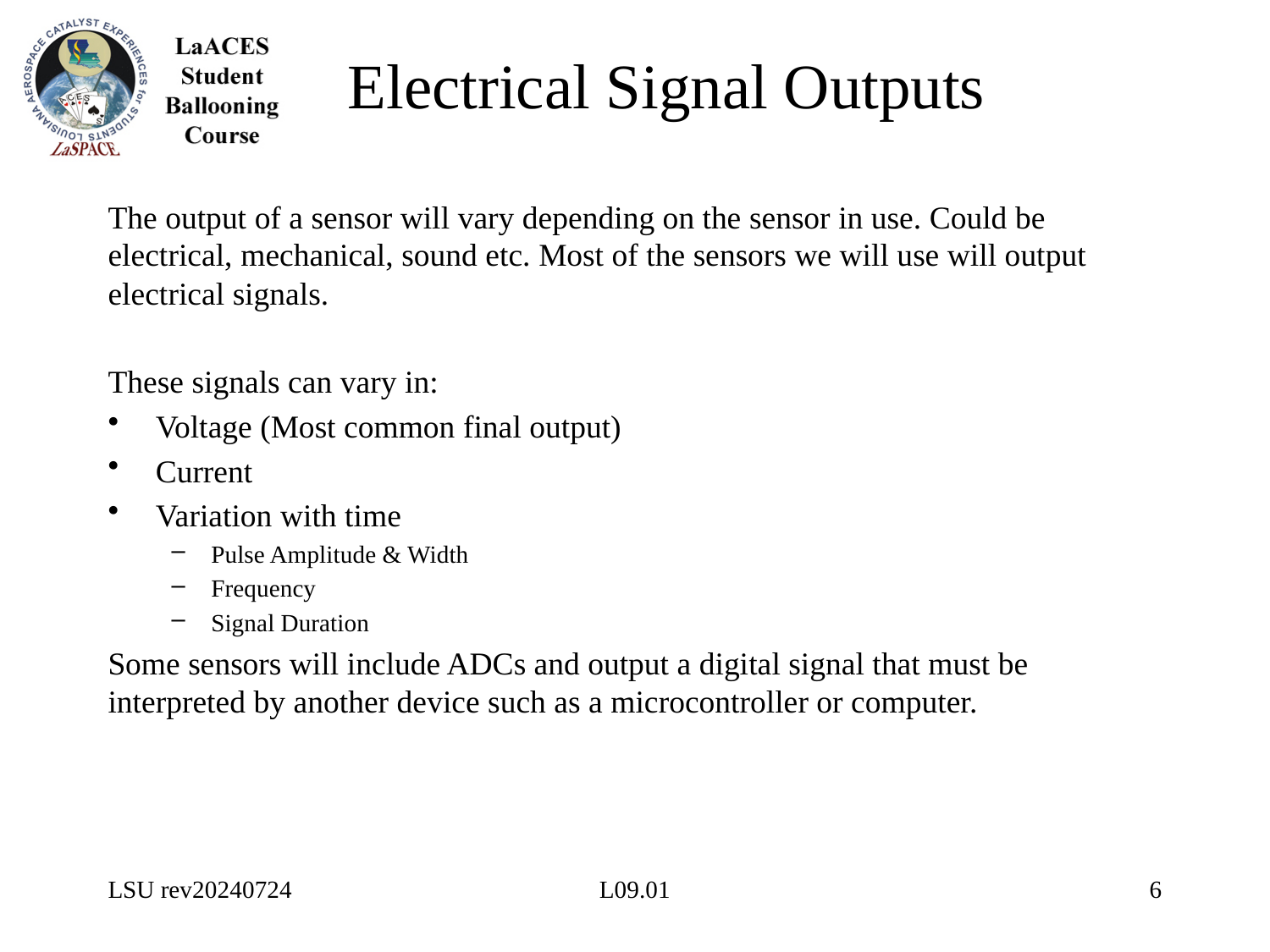

# Electrical Signal Outputs
The output of a sensor will vary depending on the sensor in use. Could be electrical, mechanical, sound etc. Most of the sensors we will use will output electrical signals.

These signals can vary in:
Voltage (Most common final output)
Current
Variation with time
Pulse Amplitude & Width
Frequency
Signal Duration
Some sensors will include ADCs and output a digital signal that must be interpreted by another device such as a microcontroller or computer.
LSU rev20240724
L09.01
6